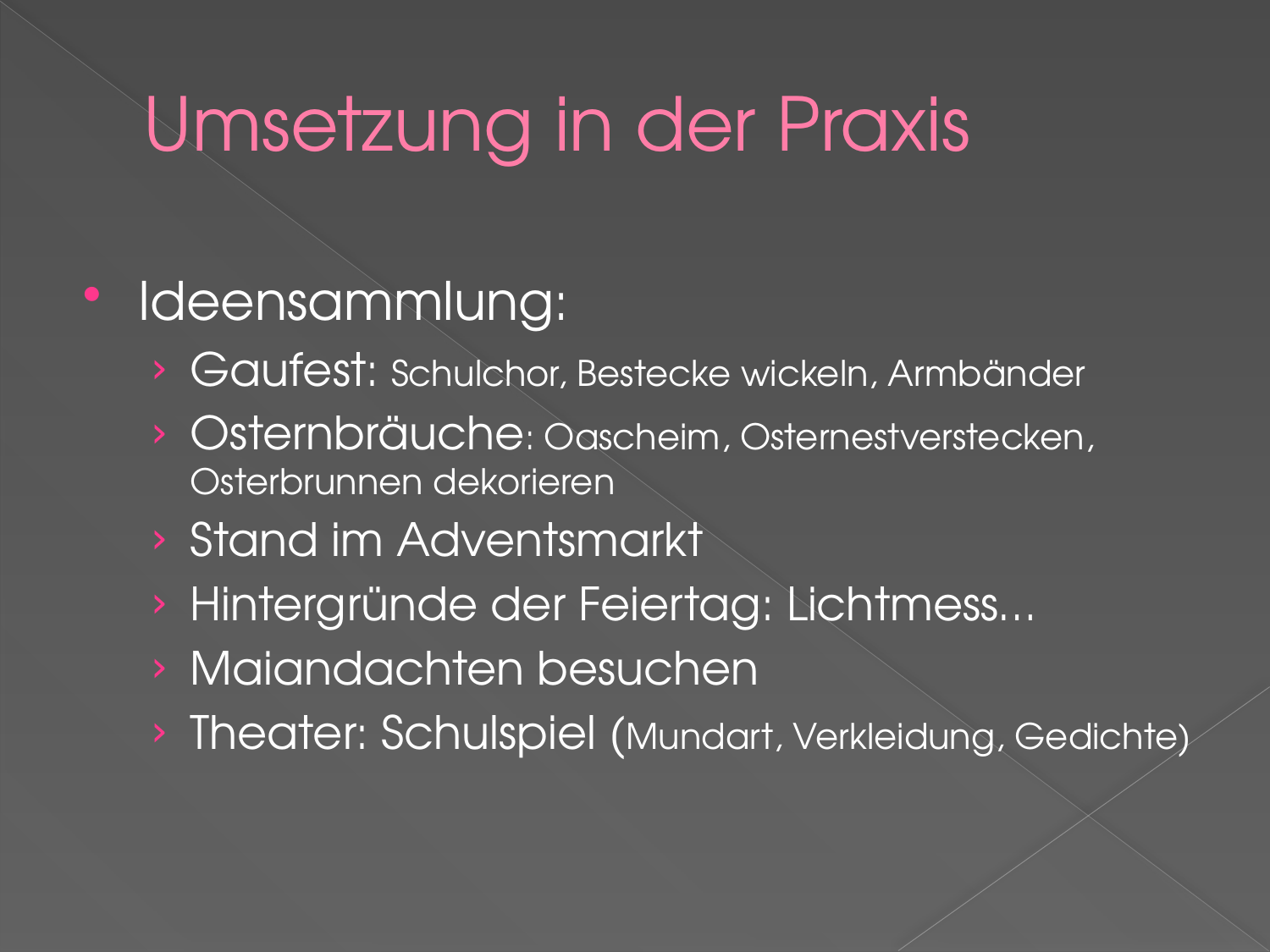

# Umsetzung in der Praxis
Ideensammlung:
Gaufest: Schulchor, Bestecke wickeln, Armbänder
Osternbräuche: Oascheim, Osternestverstecken, Osterbrunnen dekorieren
Stand im Adventsmarkt
Hintergründe der Feiertag: Lichtmess…
Maiandachten besuchen
Theater: Schulspiel (Mundart, Verkleidung, Gedichte)